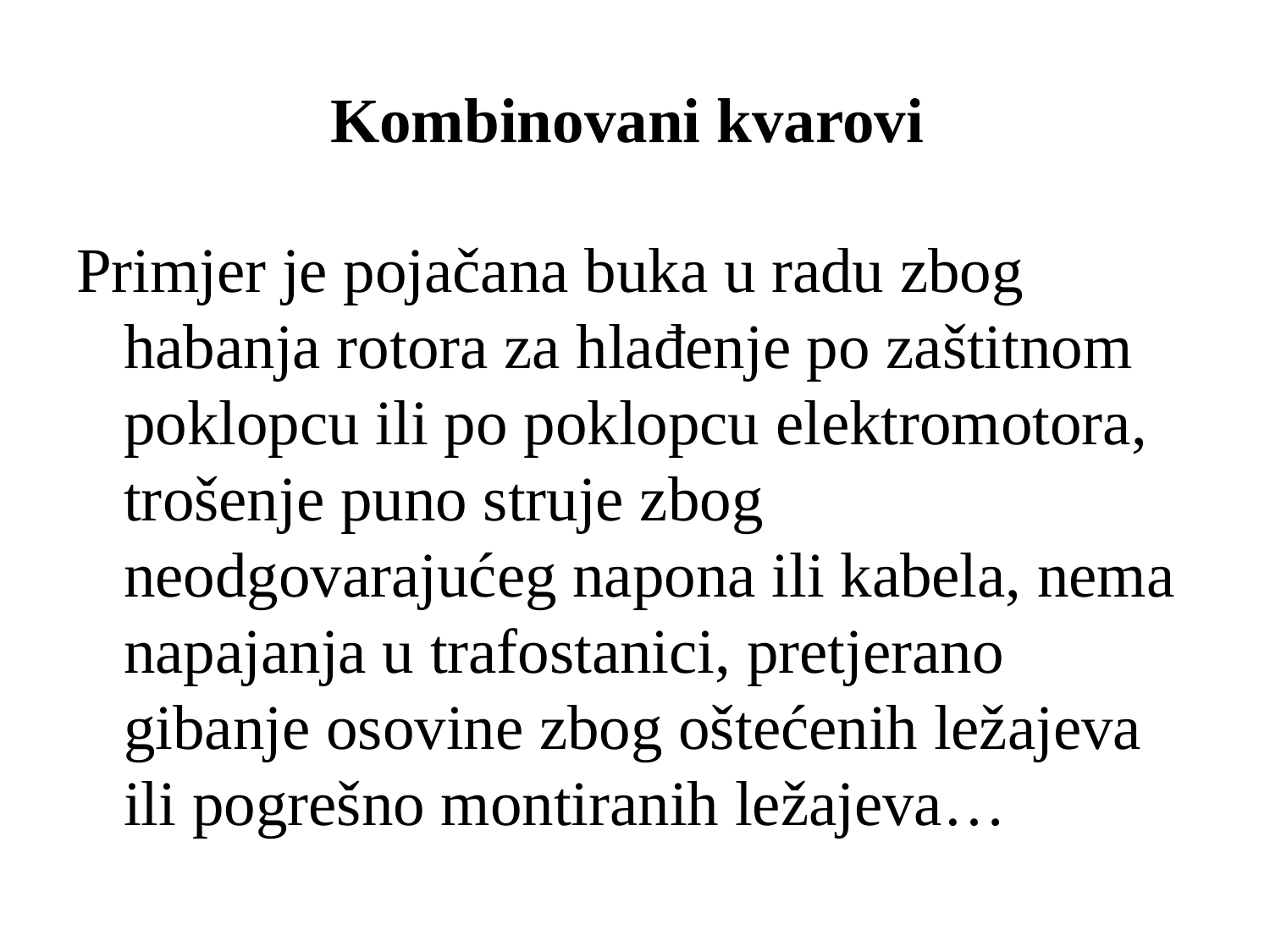

# Kombinovani kvarovi
Primjer je pojačana buka u radu zbog habanja rotora za hlađenje po zaštitnom poklopcu ili po poklopcu elektromotora, trošenje puno struje zbog neodgovarajućeg napona ili kabela, nema napajanja u trafostanici, pretjerano gibanje osovine zbog oštećenih ležajeva ili pogrešno montiranih ležajeva…